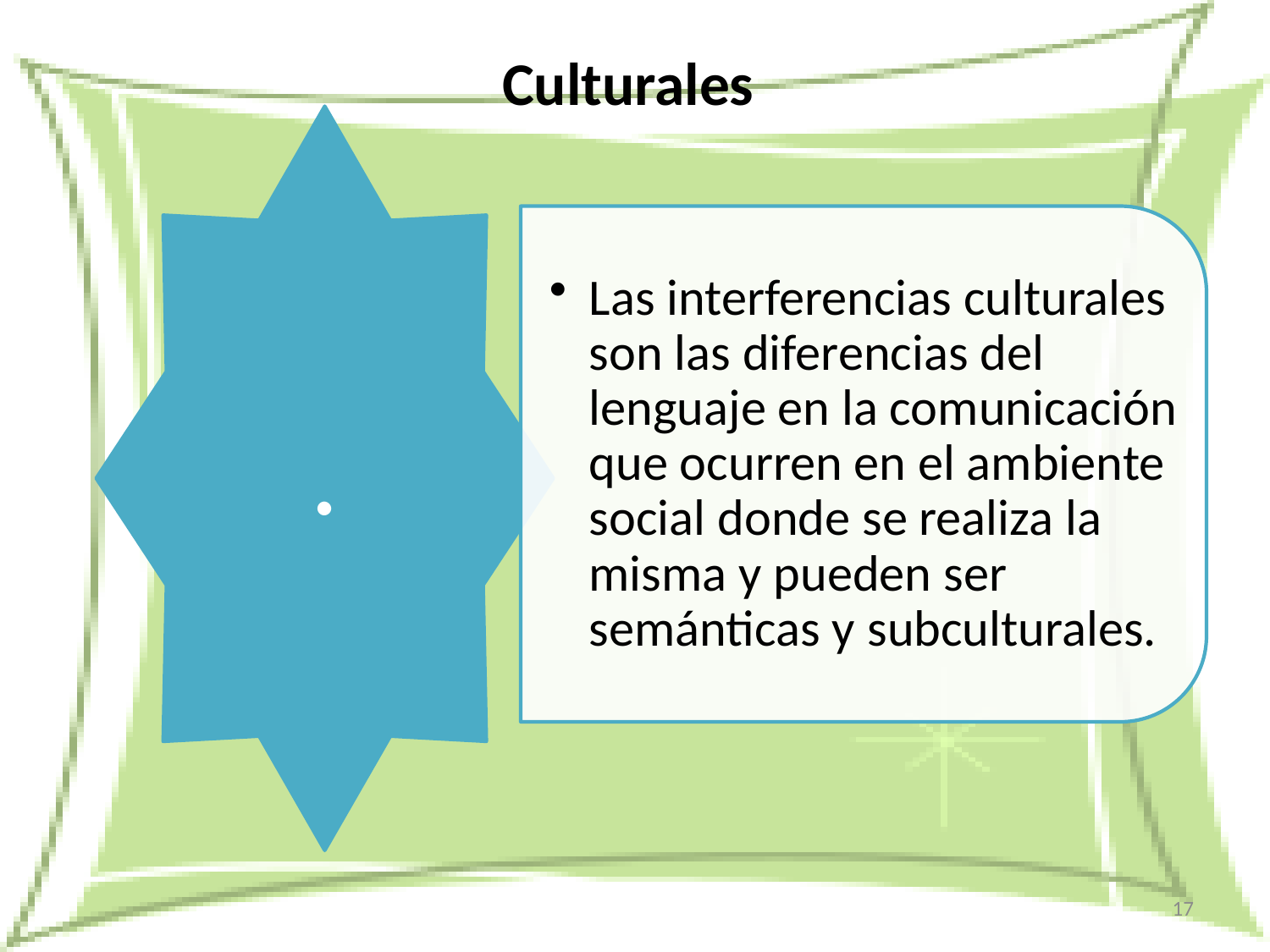

# Culturales
.
Las interferencias culturales son las diferencias del lenguaje en la comunicación que ocurren en el ambiente social donde se realiza la misma y pueden ser semánticas y subculturales.
17